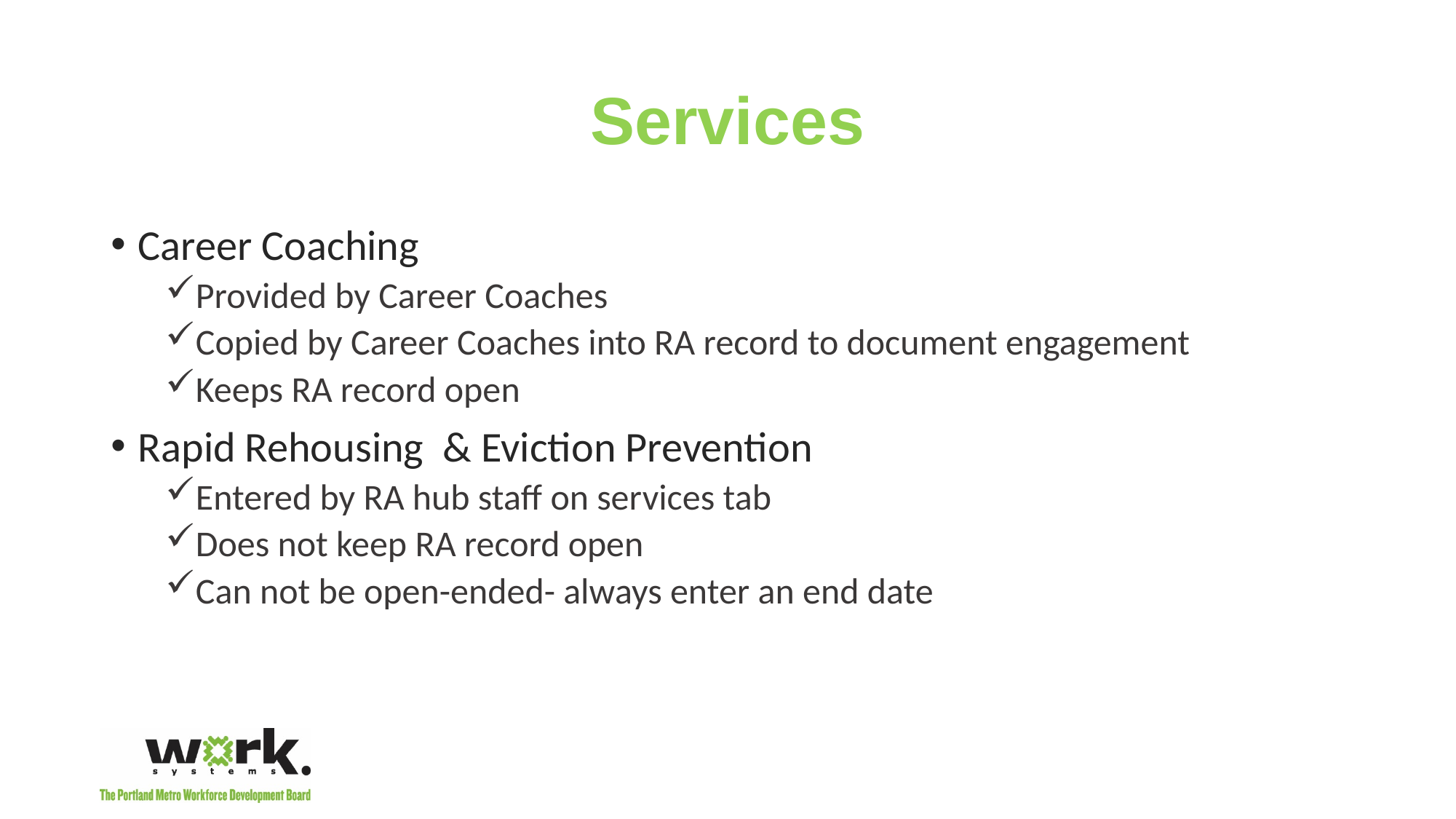

# Services
Career Coaching
Provided by Career Coaches
Copied by Career Coaches into RA record to document engagement
Keeps RA record open
Rapid Rehousing  & Eviction Prevention
Entered by RA hub staff on services tab
Does not keep RA record open
Can not be open-ended- always enter an end date